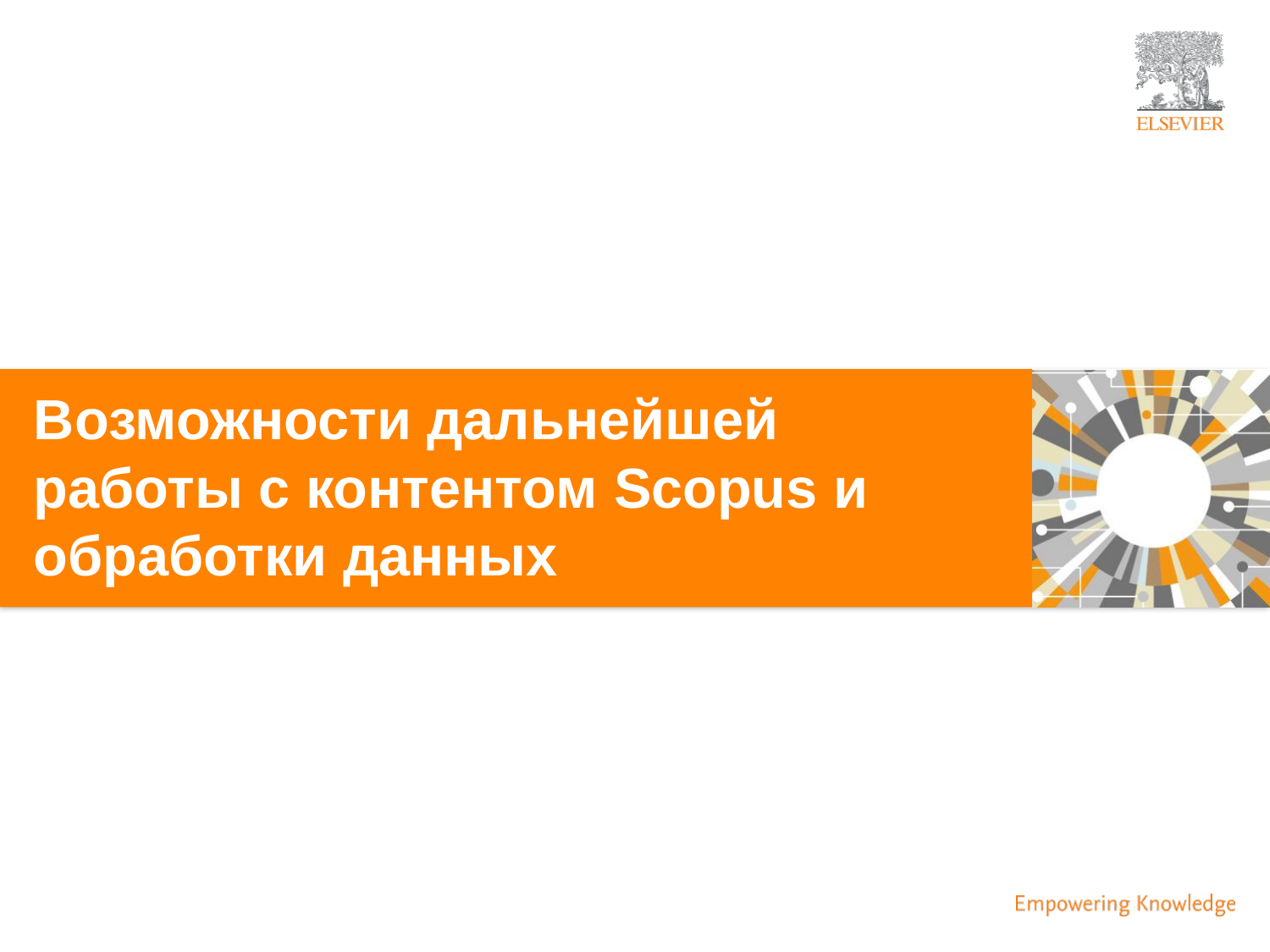

Возможности дальнейшей работы с контентом Scopus и обработки данных